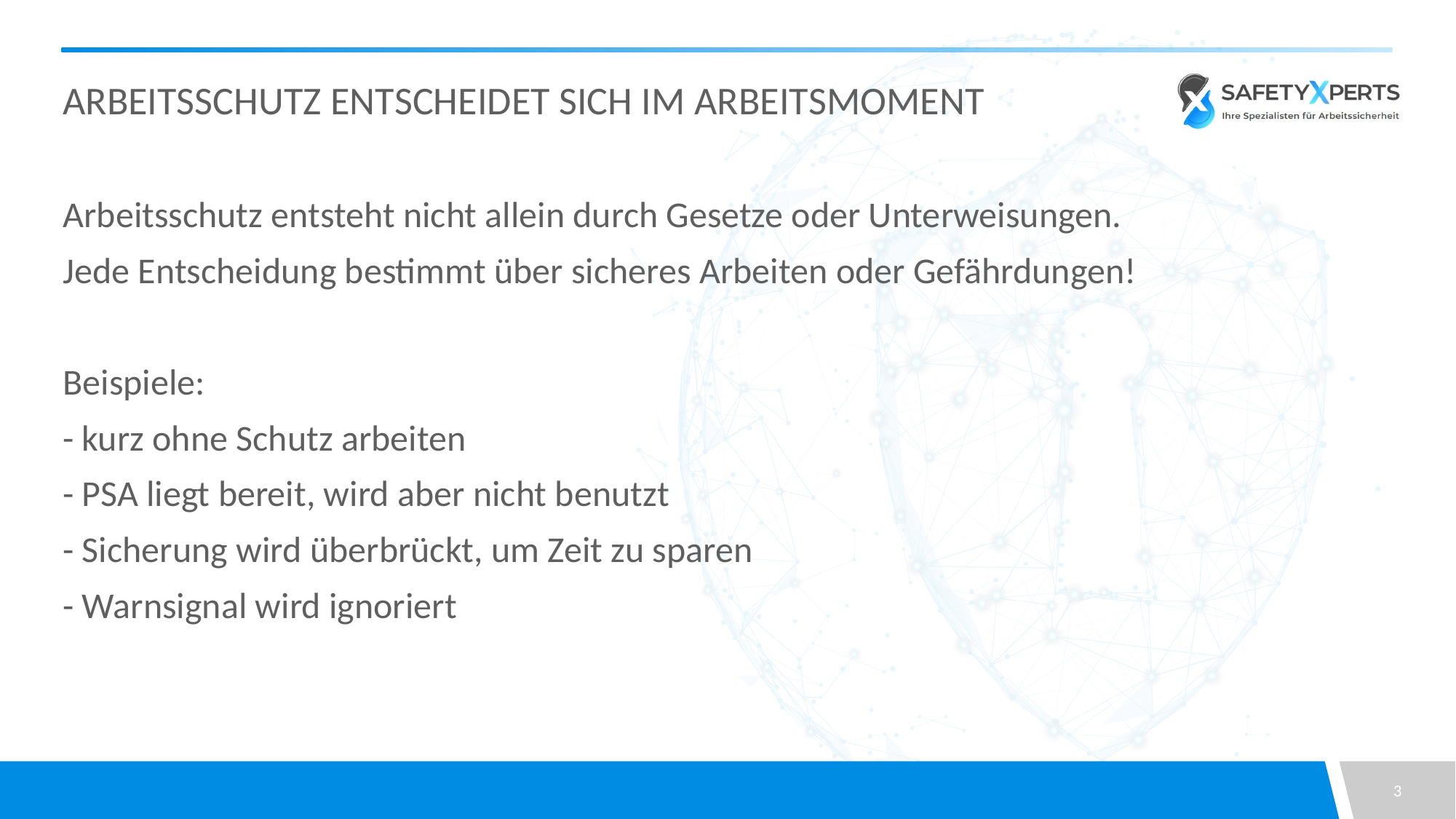

# Arbeitsschutz entscheidet sich im Arbeitsmoment
Arbeitsschutz entsteht nicht allein durch Gesetze oder Unterweisungen.
Jede Entscheidung bestimmt über sicheres Arbeiten oder Gefährdungen!

Beispiele:
- kurz ohne Schutz arbeiten
- PSA liegt bereit, wird aber nicht benutzt
- Sicherung wird überbrückt, um Zeit zu sparen
- Warnsignal wird ignoriert

3